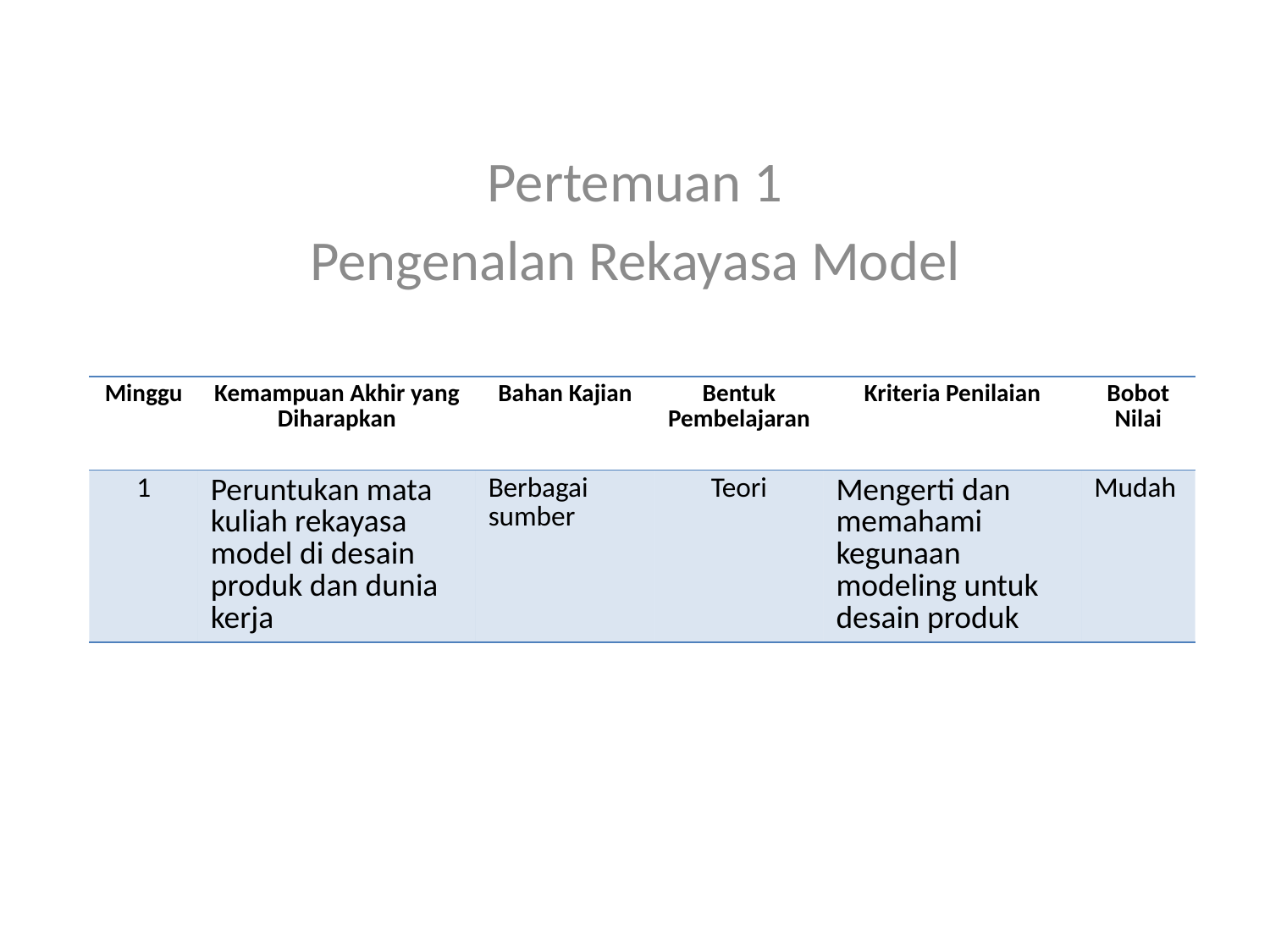

Pertemuan 1
Pengenalan Rekayasa Model
| Minggu | Kemampuan Akhir yang Diharapkan | Bahan Kajian | Bentuk Pembelajaran | Kriteria Penilaian | Bobot Nilai |
| --- | --- | --- | --- | --- | --- |
| 1 | Peruntukan mata kuliah rekayasa model di desain produk dan dunia kerja | Berbagai sumber | Teori | Mengerti dan memahami kegunaan modeling untuk desain produk | Mudah |